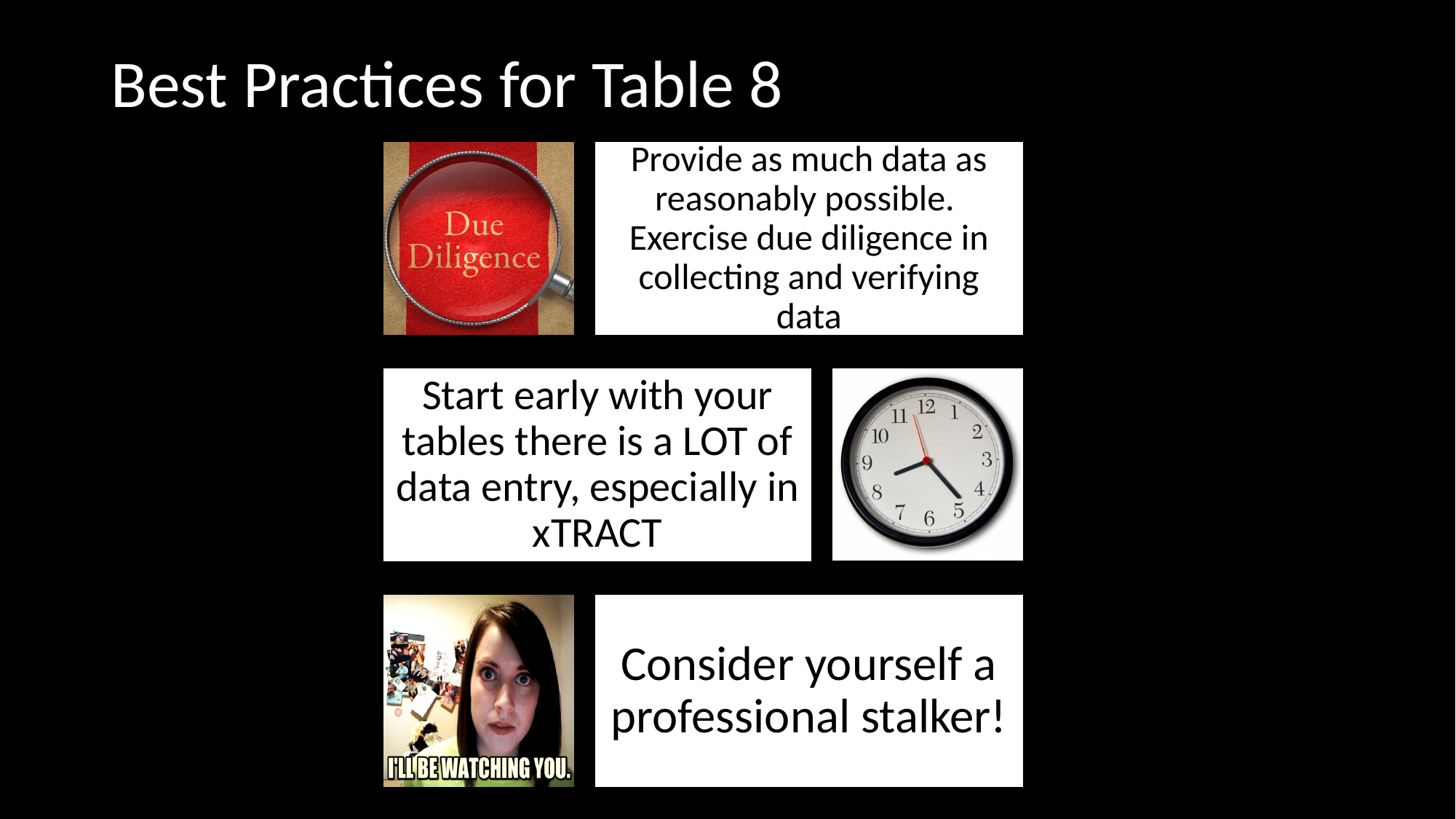

# Best Practices for Table 8

Provide as much data as reasonably possible.  Exercise due diligence in collecting and verifying data
Start early with your tables there is a LOT of data entry, especially in xTRACT

Consider yourself a professional stalker!